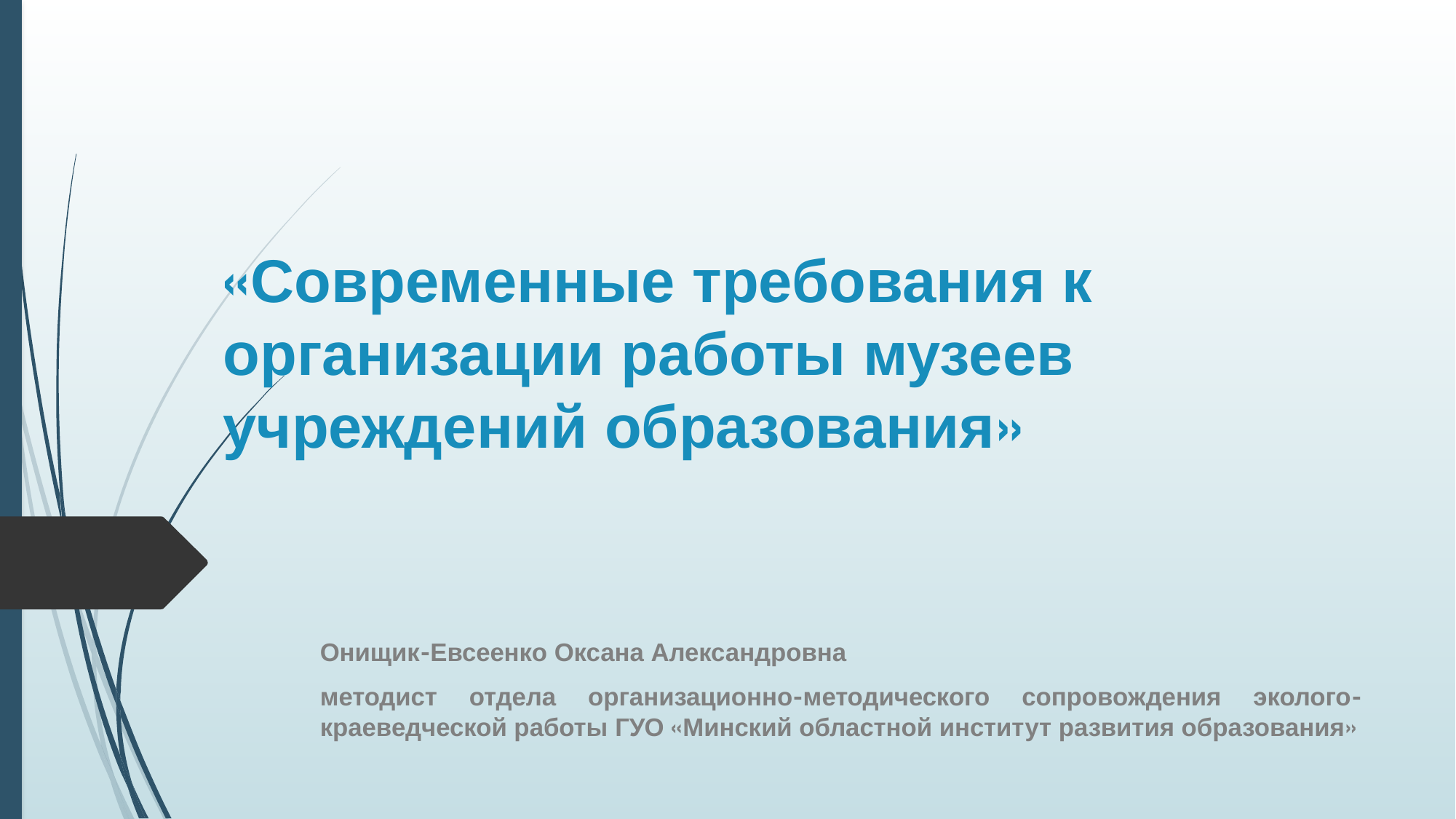

# «Современные требования к организации работы музеев учреждений образования»

Онищик-Евсеенко Оксана Александровна
методист отдела организационно-методического сопровождения эколого-краеведческой работы ГУО «Минский областной институт развития образования»